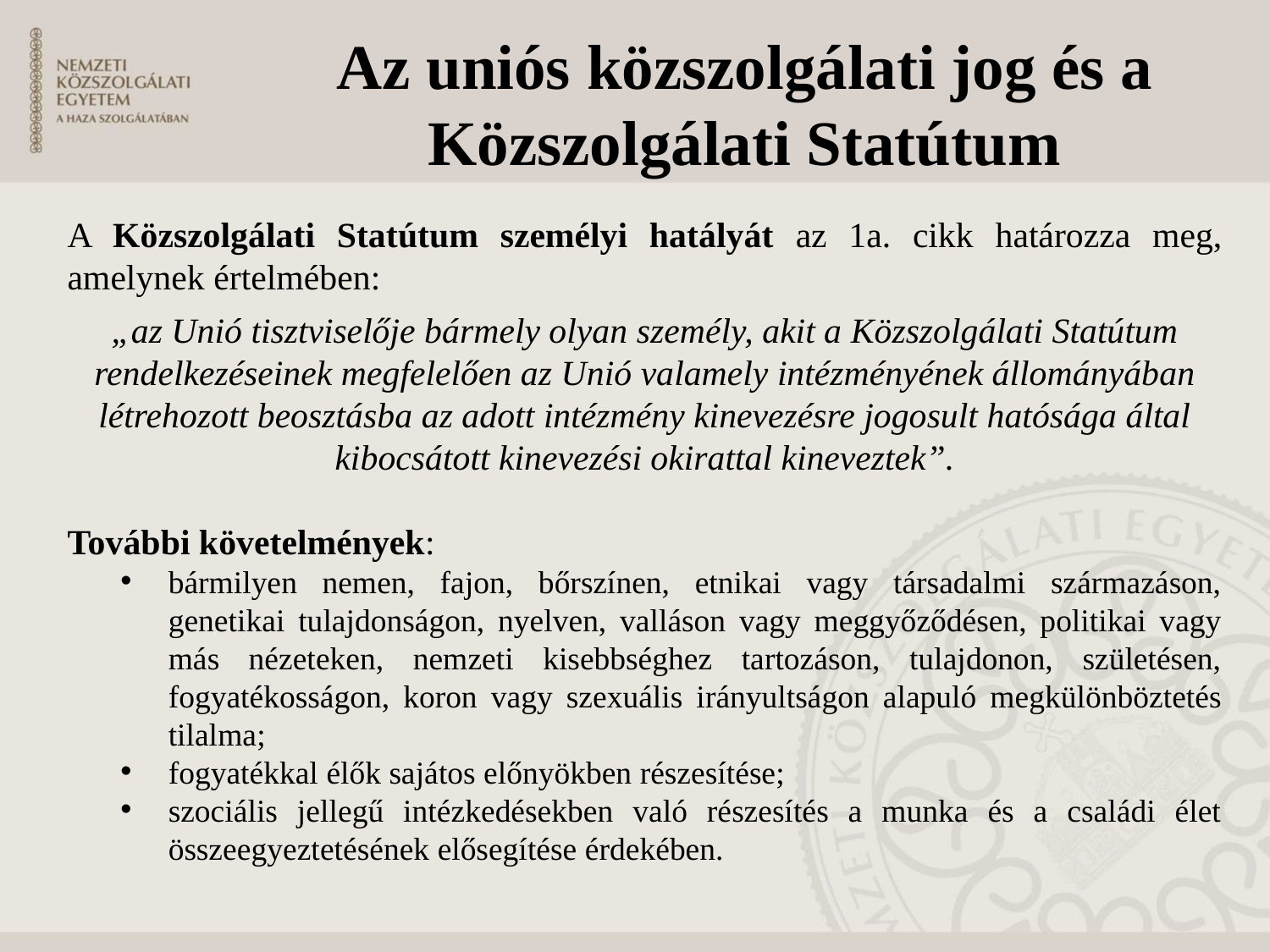

# Az uniós közszolgálati jog és a Közszolgálati Statútum
A Közszolgálati Statútum személyi hatályát az 1a. cikk határozza meg, amelynek értelmében:
„az Unió tisztviselője bármely olyan személy, akit a Közszolgálati Statútum rendelkezéseinek megfelelően az Unió valamely intézményének állományában létrehozott beosztásba az adott intézmény kinevezésre jogosult hatósága által kibocsátott kinevezési okirattal kineveztek”.

További követelmények:
bármilyen nemen, fajon, bőrszínen, etnikai vagy társadalmi származáson, genetikai tulajdonságon, nyelven, valláson vagy meggyőződésen, politikai vagy más nézeteken, nemzeti kisebbséghez tartozáson, tulajdonon, születésen, fogyatékosságon, koron vagy szexuális irányultságon alapuló megkülönböztetés tilalma;
fogyatékkal élők sajátos előnyökben részesítése;
szociális jellegű intézkedésekben való részesítés a munka és a családi élet összeegyeztetésének elősegítése érdekében.